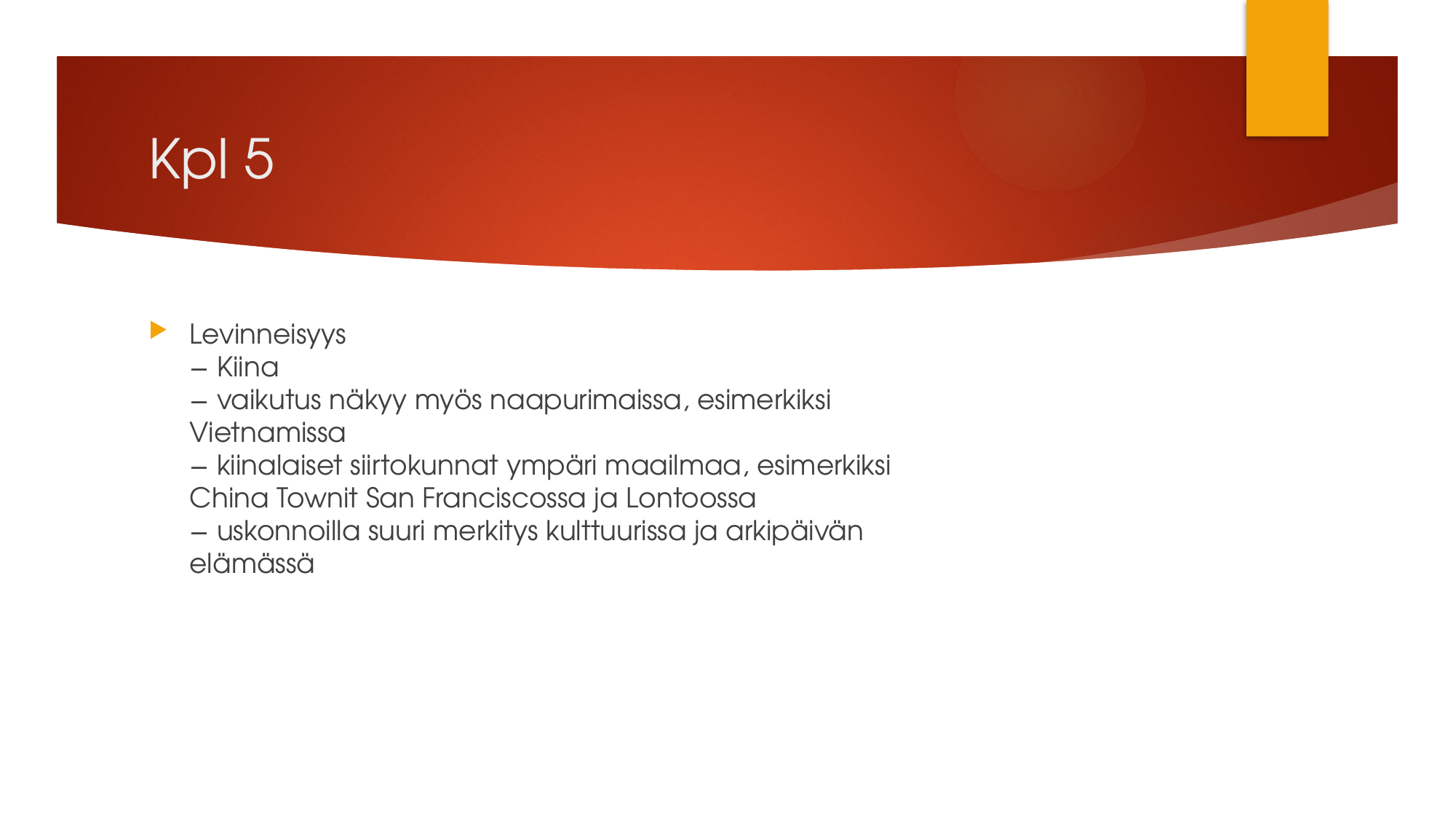

# Kpl 5
Levinneisyys
− Kiina
− vaikutus näkyy myös naapurimaissa, esimerkiksi
Vietnamissa
− kiinalaiset siirtokunnat ympäri maailmaa, esimerkiksi
China Townit San Franciscossa ja Lontoossa
− uskonnoilla suuri merkitys kulttuurissa ja arkipäivän
elämässä